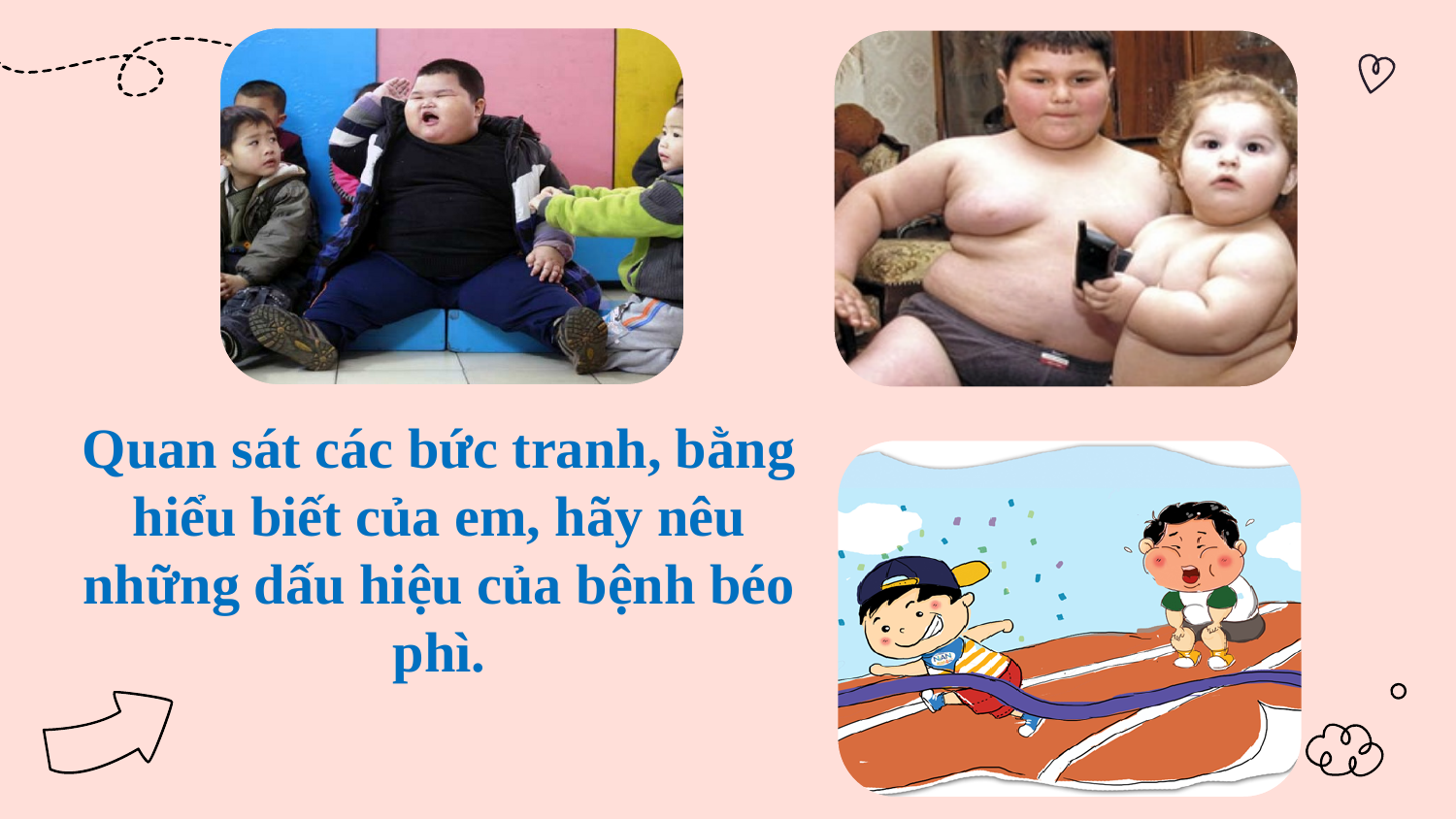

Quan sát các bức tranh, bằng hiểu biết của em, hãy nêu những dấu hiệu của bệnh béo phì.